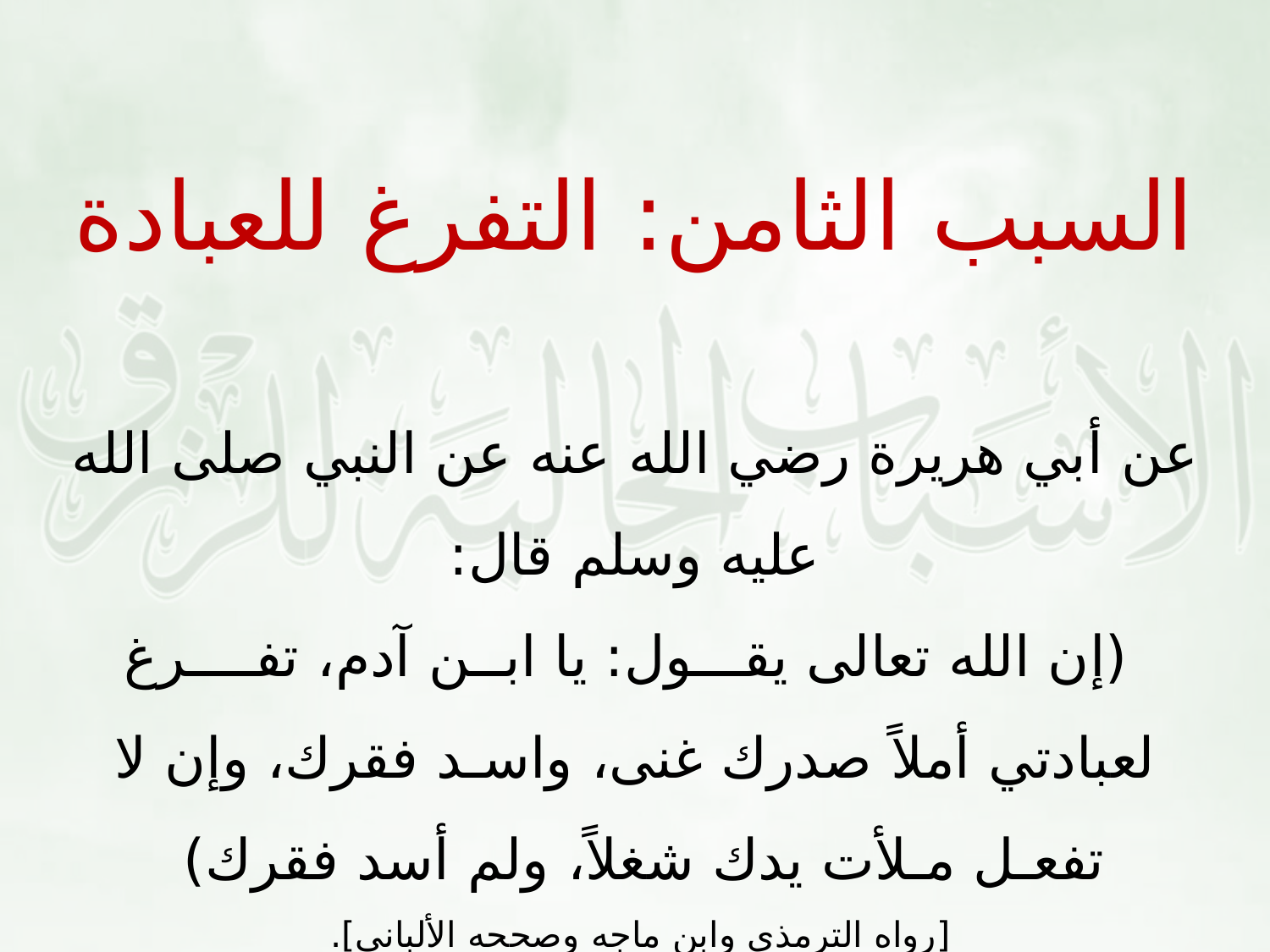

السبب الثامن: التفرغ للعبادة

عن أبي هريرة رضي الله عنه عن النبي صلى الله عليه وسلم قال:
 (إن الله تعالى يقـــول: يا ابــن آدم، تفــــرغ لعبادتي أملاً صدرك غنى، واسـد فقرك، وإن لا تفعـل مـلأت يدك شغلاً، ولم أسد فقرك)
[رواه الترمذي وابن ماجه وصححه الألباني].